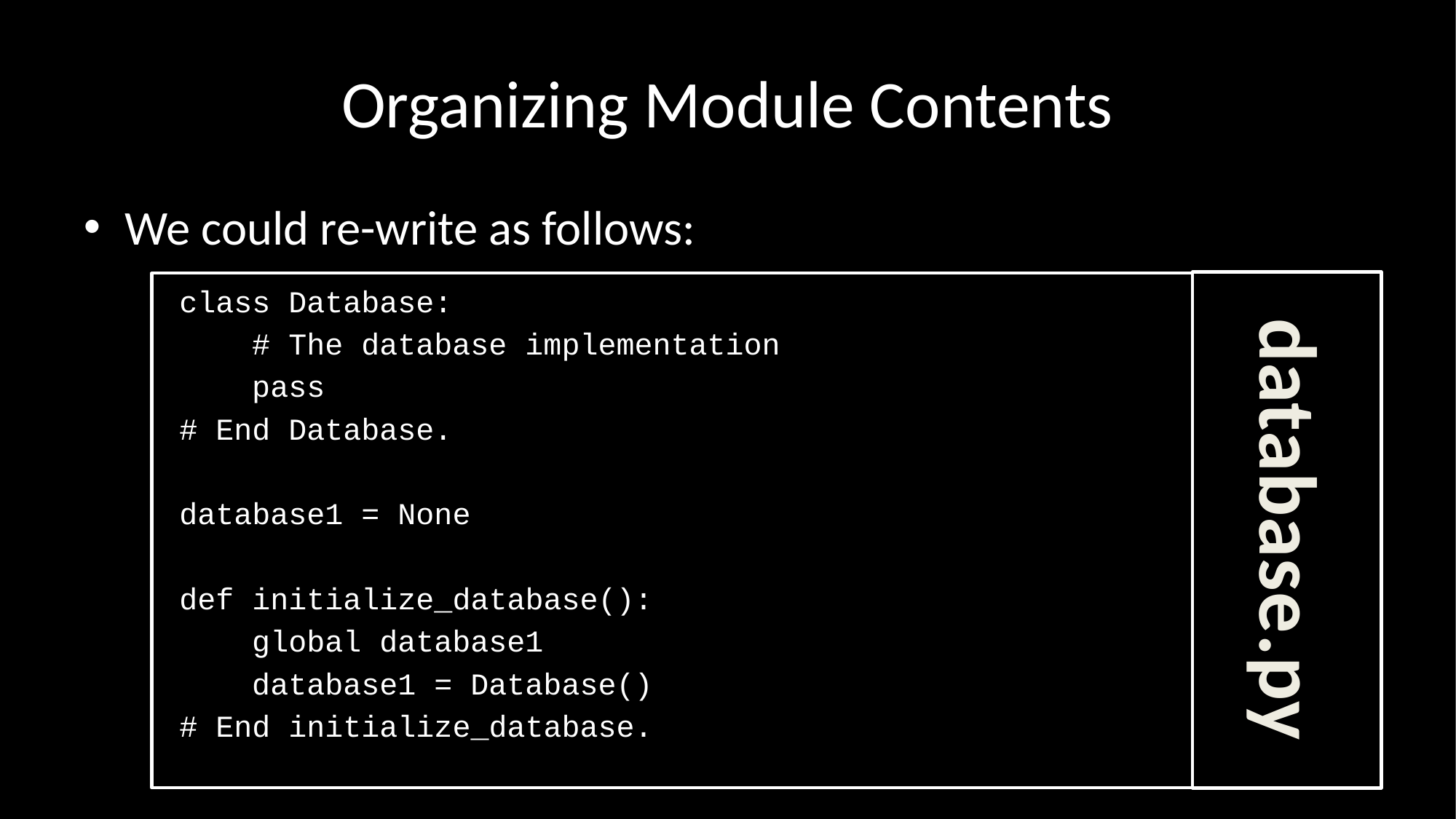

# Organizing Module Contents
We could re-write as follows:

class Database:
    # The database implementation
    pass
# End Database.

database1 = None

def initialize_database():
    global database1
    database1 = Database()
# End initialize_database.

database.py